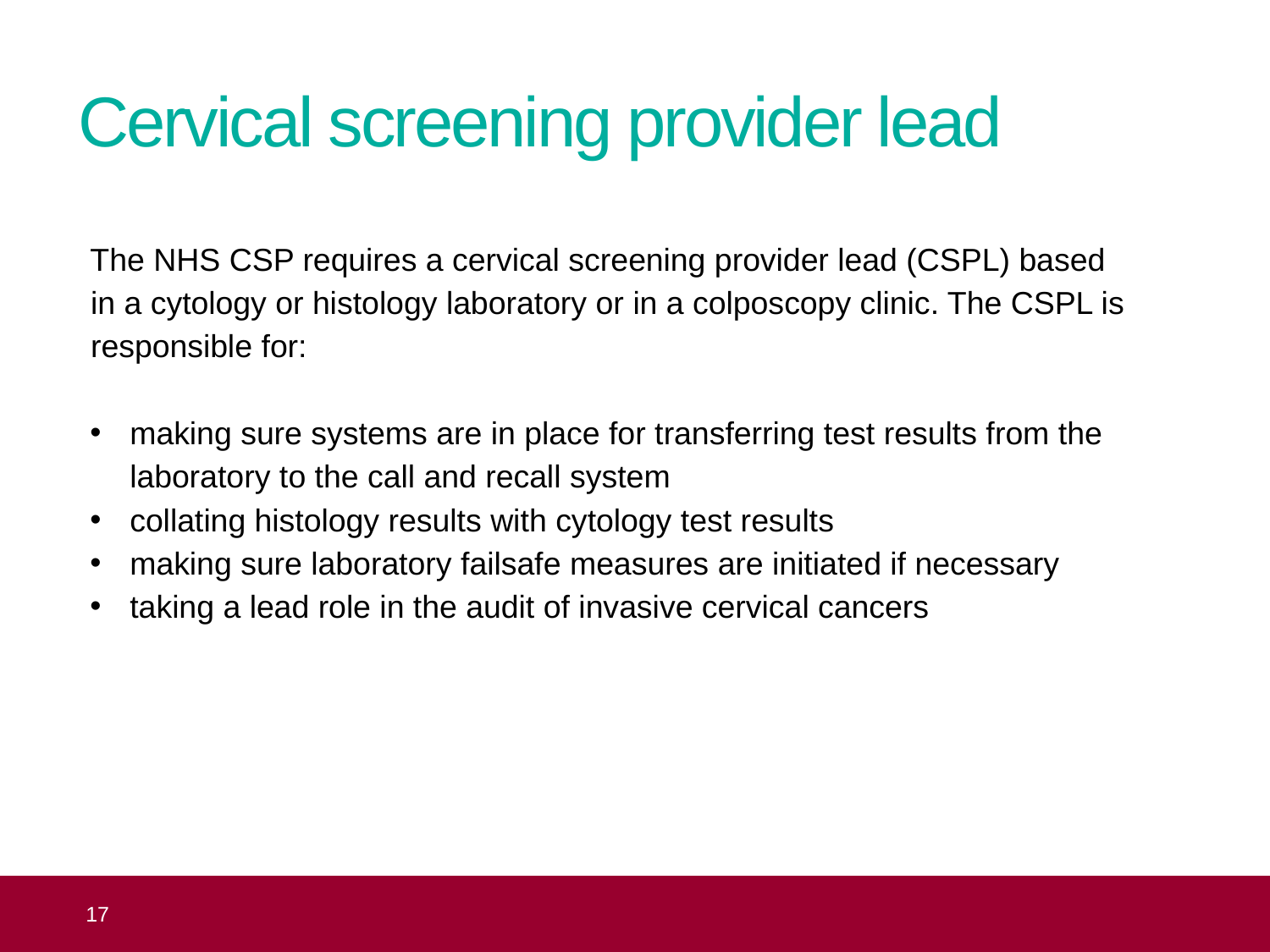

# Cervical screening provider lead

The NHS CSP requires a cervical screening provider lead (CSPL) based
in a cytology or histology laboratory or in a colposcopy clinic. The CSPL is responsible for:

making sure systems are in place for transferring test results from the laboratory to the call and recall system
collating histology results with cytology test results
making sure laboratory failsafe measures are initiated if necessary
taking a lead role in the audit of invasive cervical cancers
  17
Topic 3: organisation of the NHS Cervical Screening Programme